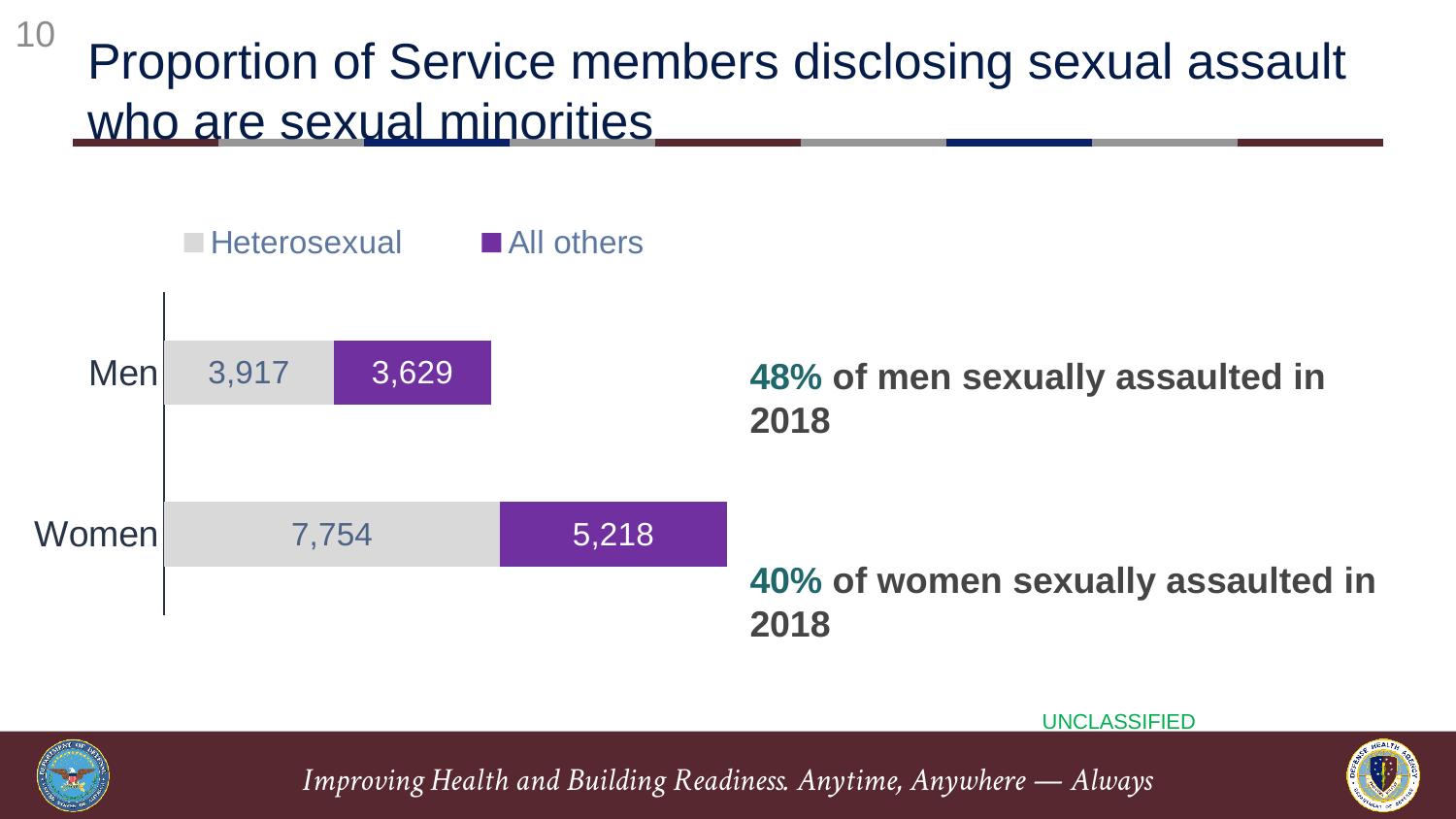

10
# Proportion of Service members disclosing sexual assault who are sexual minorities

### Chart

| Category | Heterosexual | All others |
|---|---|---|
| Women | 7754.0 | 5218.0 |
| Men | 3917.0 | 3629.0 |
48% of men sexually assaulted in 2018

40% of women sexually assaulted in 2018
UNCLASSIFIED